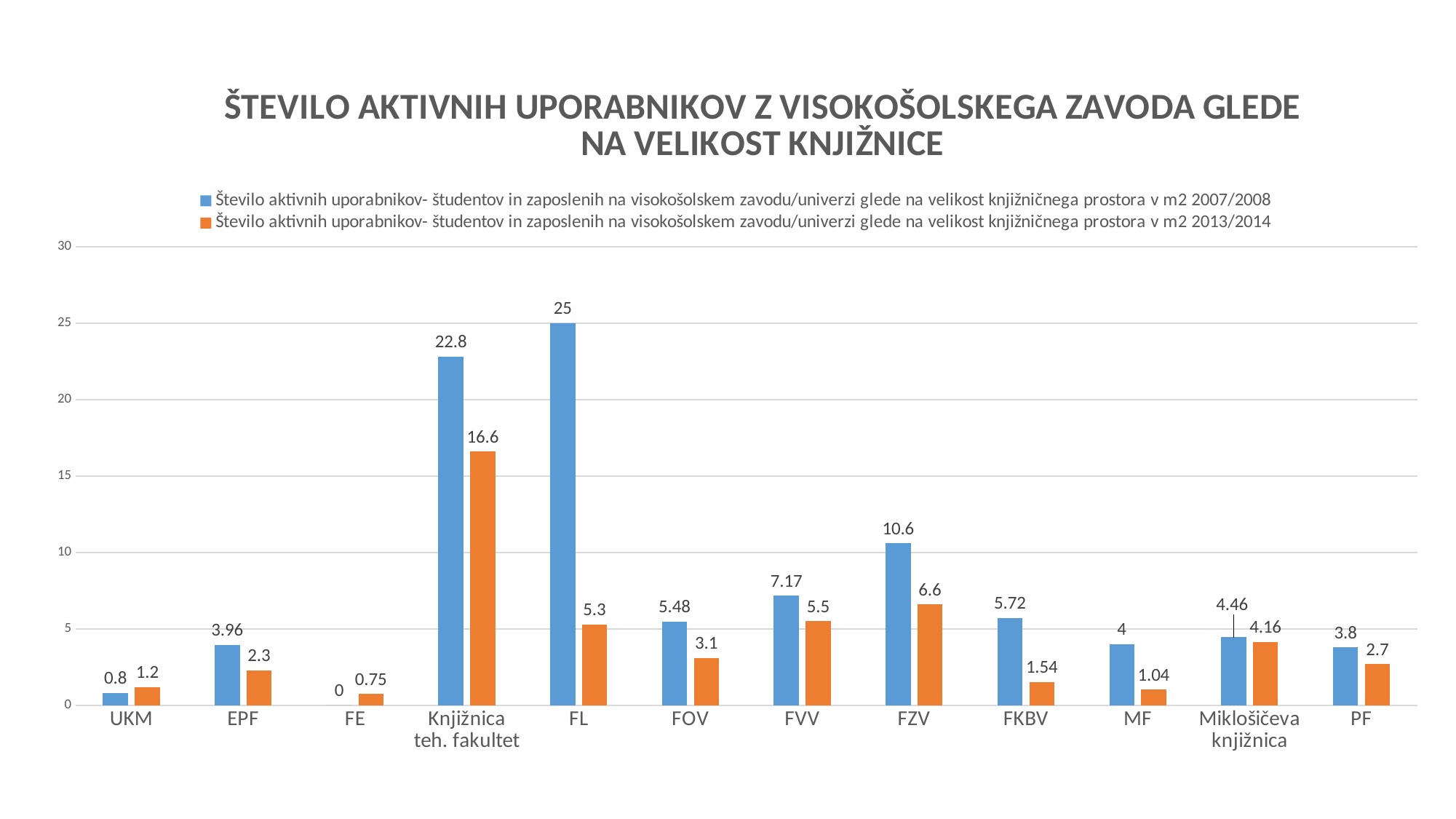

### Chart: ŠTEVILO AKTIVNIH UPORABNIKOV Z VISOKOŠOLSKEGA ZAVODA GLEDE NA VELIKOST KNJIŽNICE

| Category | Število aktivnih uporabnikov- študentov in zaposlenih na visokošolskem zavodu/univerzi glede na velikost knjižničnega prostora v m2 | Število aktivnih uporabnikov- študentov in zaposlenih na visokošolskem zavodu/univerzi glede na velikost knjižničnega prostora v m2 |
|---|---|---|
| UKM | 0.8 | 1.2 |
| EPF | 3.96 | 2.3 |
| FE | 0.0 | 0.75 |
| Knjižnica teh. fakultet | 22.8 | 16.6 |
| FL | 25.0 | 5.3 |
| FOV | 5.48 | 3.1 |
| FVV | 7.17 | 5.5 |
| FZV | 10.6 | 6.6 |
| FKBV | 5.72 | 1.54 |
| MF | 4.0 | 1.04 |
| Miklošičeva knjižnica | 4.46 | 4.16 |
| PF | 3.8 | 2.7 |